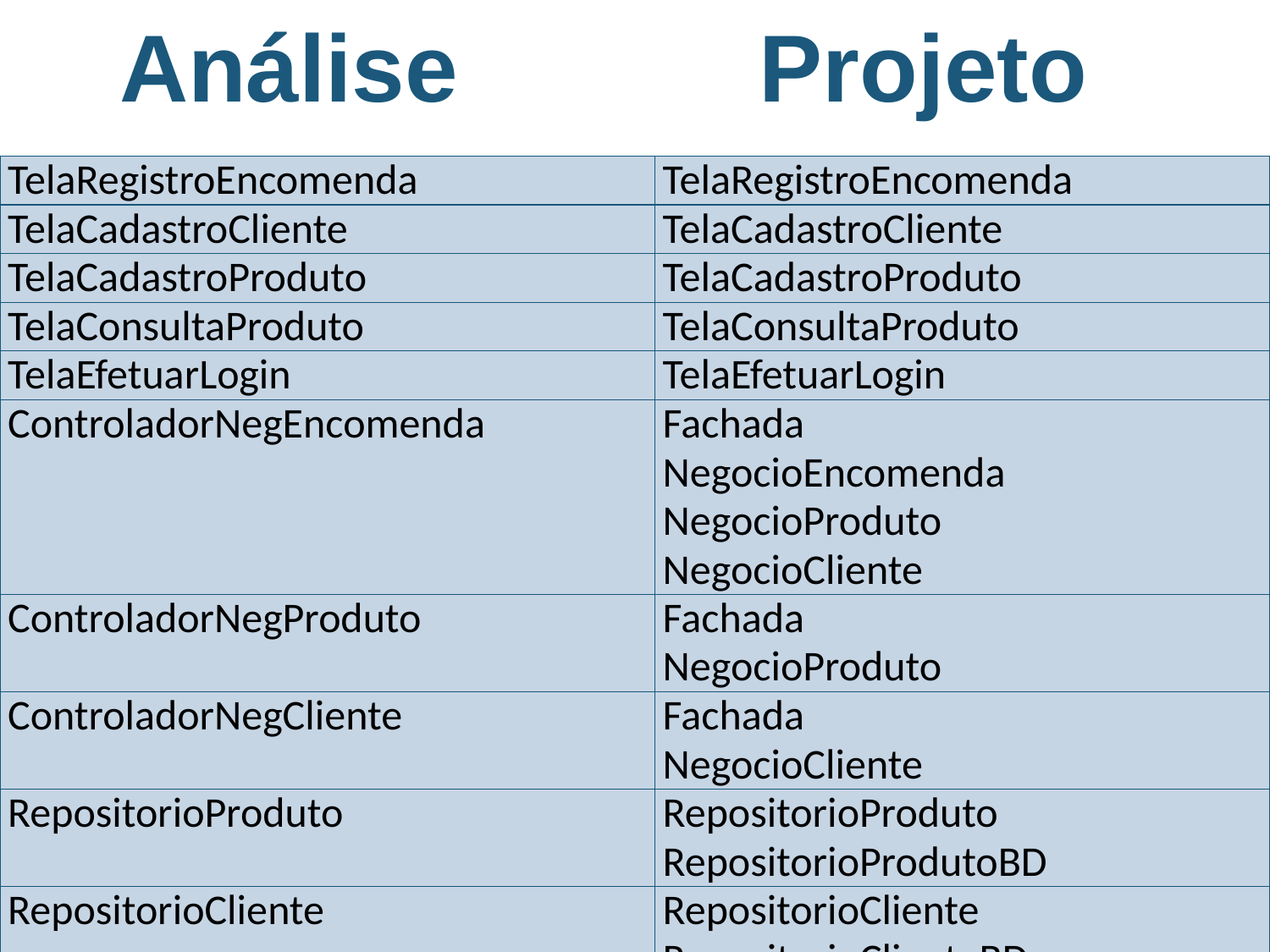

Análise
Projeto
| TelaRegistroEncomenda | TelaRegistroEncomenda |
| --- | --- |
| TelaCadastroCliente | TelaCadastroCliente |
| TelaCadastroProduto | TelaCadastroProduto |
| TelaConsultaProduto | TelaConsultaProduto |
| TelaEfetuarLogin | TelaEfetuarLogin |
| ControladorNegEncomenda | Fachada NegocioEncomenda NegocioProduto NegocioCliente |
| ControladorNegProduto | Fachada NegocioProduto |
| ControladorNegCliente | Fachada NegocioCliente |
| RepositorioProduto | RepositorioProduto RepositorioProdutoBD |
| RepositorioCliente | RepositorioCliente RepositorioClienteBD |
| RepositorioEncomenda | RepositorioEncomenda RepositorioEncomendaBD |
| Produto | Produto |
| Cliente | Cliente Telefone Endereco |
| Encomenda | Encomenda |